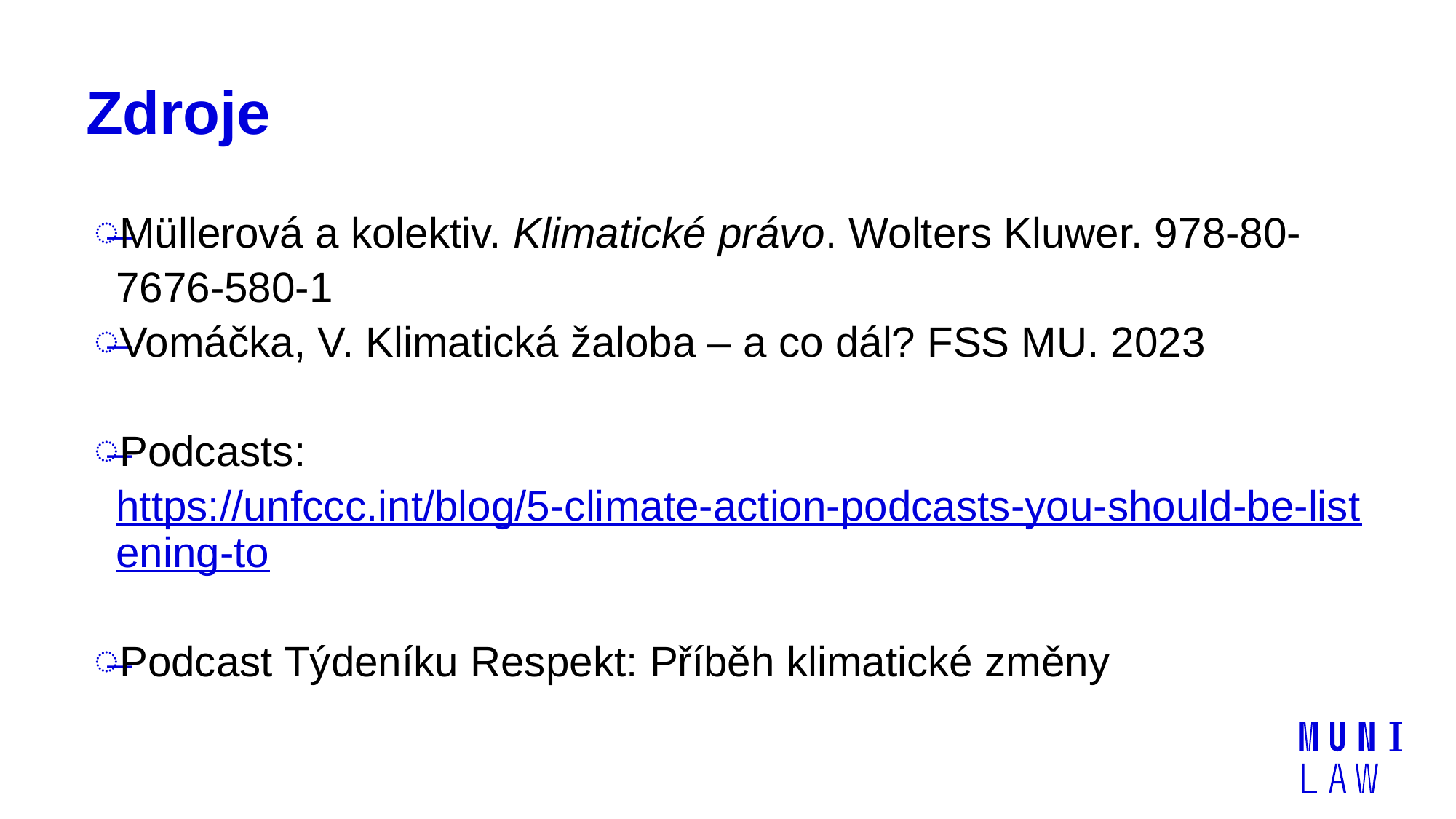

# Zdroje
Müllerová a kolektiv. Klimatické právo. Wolters Kluwer. 978-80-7676-580-1
Vomáčka, V. Klimatická žaloba – a co dál? FSS MU. 2023

Podcasts: https://unfccc.int/blog/5-climate-action-podcasts-you-should-be-listening-to
Podcast Týdeníku Respekt: Příběh klimatické změny